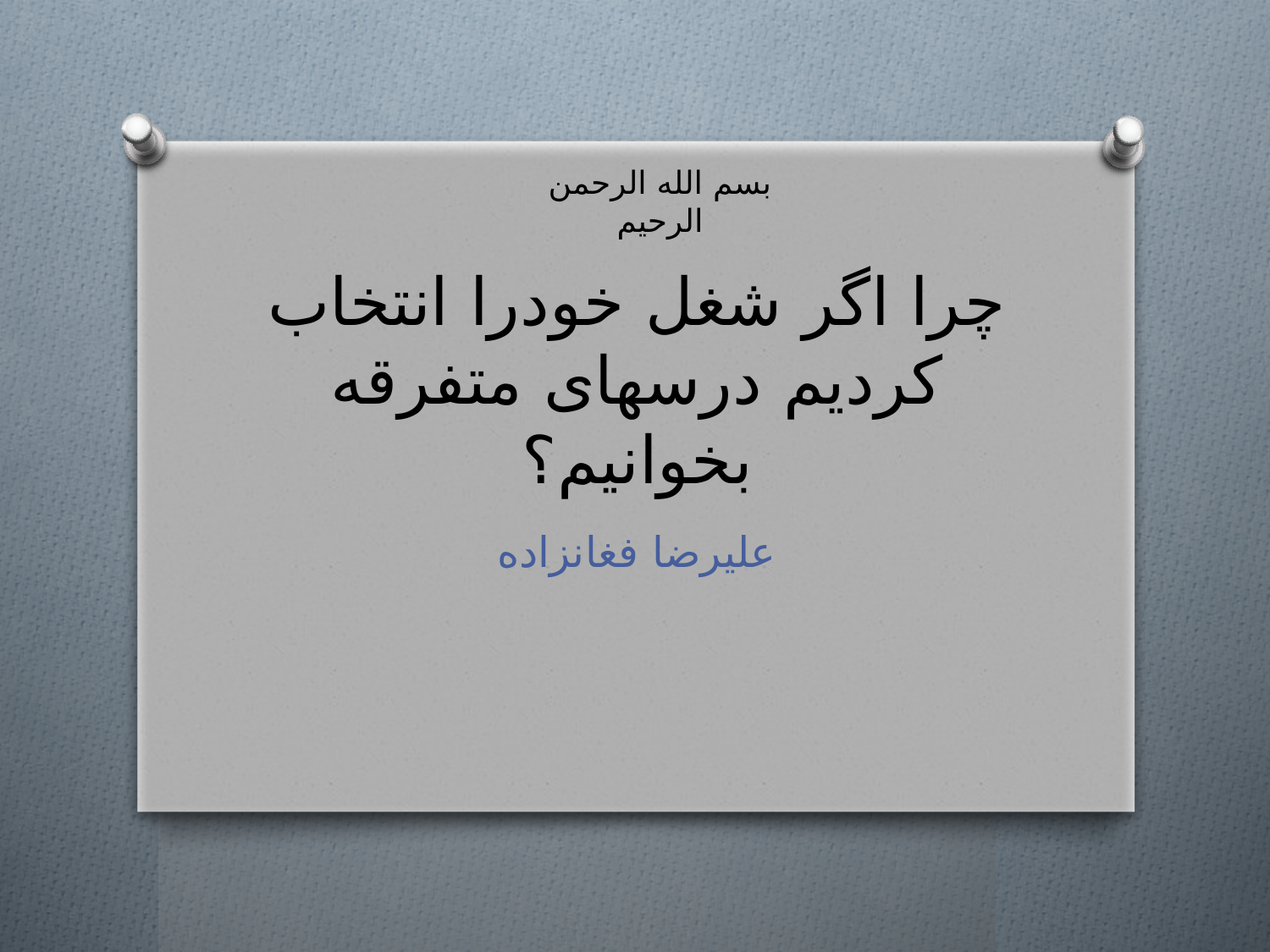

بسم الله الرحمن الرحیم
# چرا اگر شغل خودرا انتخاب کردیم درسهای متفرقه بخوانیم؟
علیرضا فغانزاده